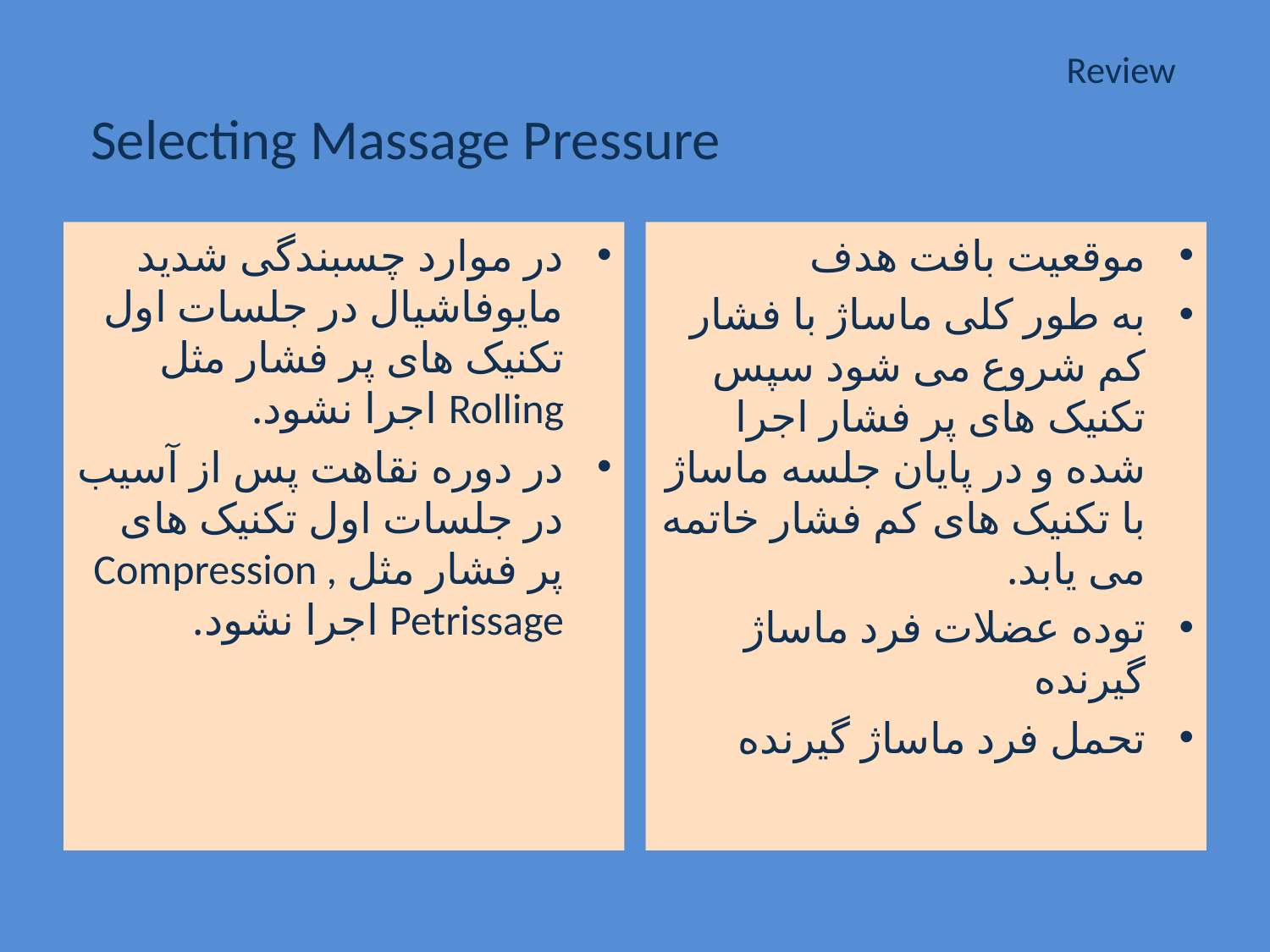

# Review

Selecting Massage Pressure
در موارد چسبندگی شدید مایوفاشیال در جلسات اول تکنیک های پر فشار مثل  Rolling اجرا نشود.
در دوره نقاهت پس از آسیب در جلسات اول تکنیک های پر فشار مثل Compression , Petrissage اجرا نشود.
موقعیت بافت هدف
به طور کلی ماساژ با فشار کم شروع می شود سپس تکنیک های پر فشار اجرا شده و در پایان جلسه ماساژ با تکنیک های کم فشار خاتمه می یابد.
توده عضلات فرد ماساژ گیرنده
تحمل فرد ماساژ گیرنده